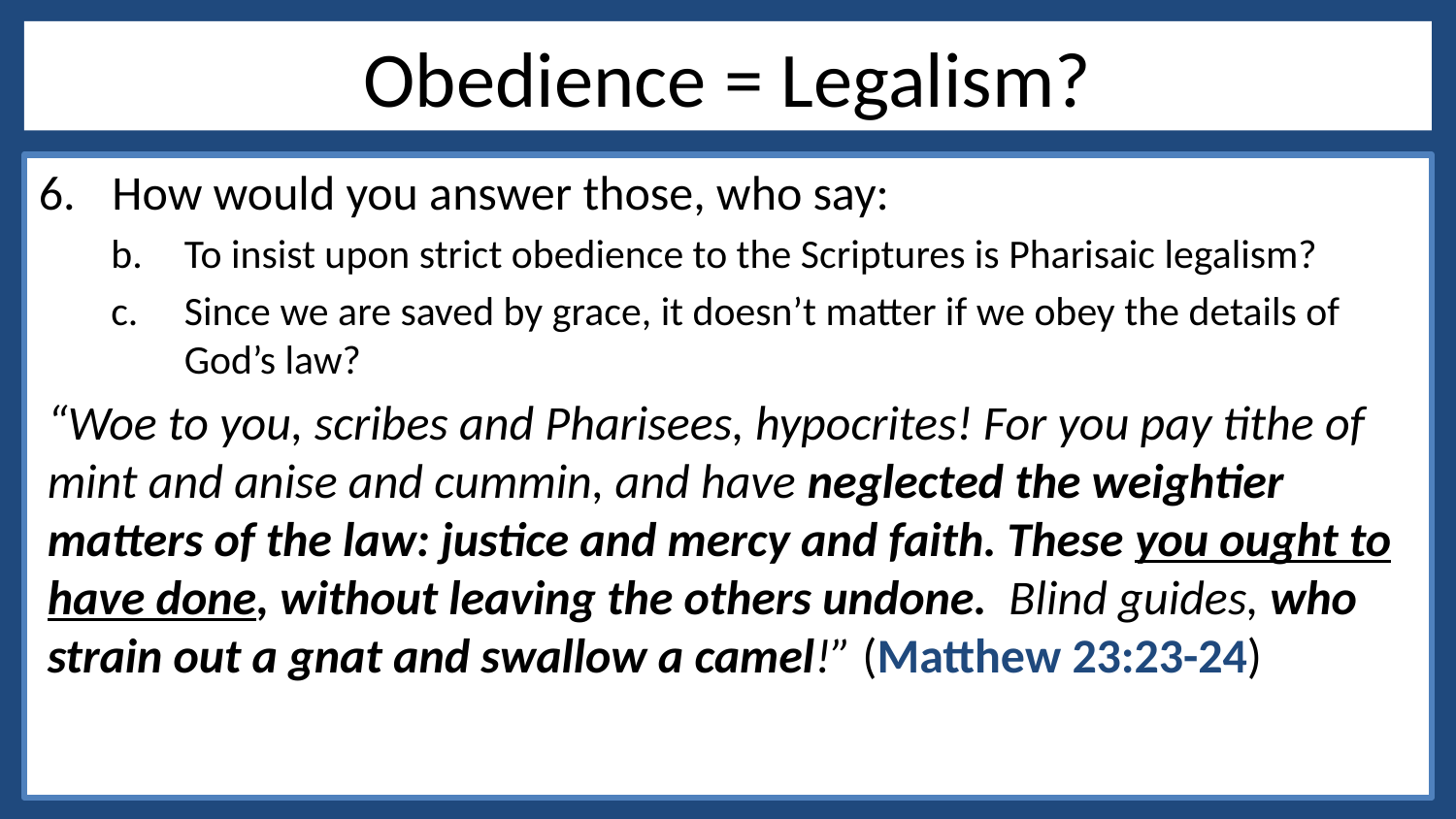

# Obedience = Legalism?
How would you answer those, who say:
To insist upon strict obedience to the Scriptures is Pharisaic legalism?
Since we are saved by grace, it doesn’t matter if we obey the details of God’s law?
“Woe to you, scribes and Pharisees, hypocrites! For you pay tithe of mint and anise and cummin, and have neglected the weightier matters of the law: justice and mercy and faith. These you ought to have done, without leaving the others undone.  Blind guides, who strain out a gnat and swallow a camel!” (Matthew 23:23-24)